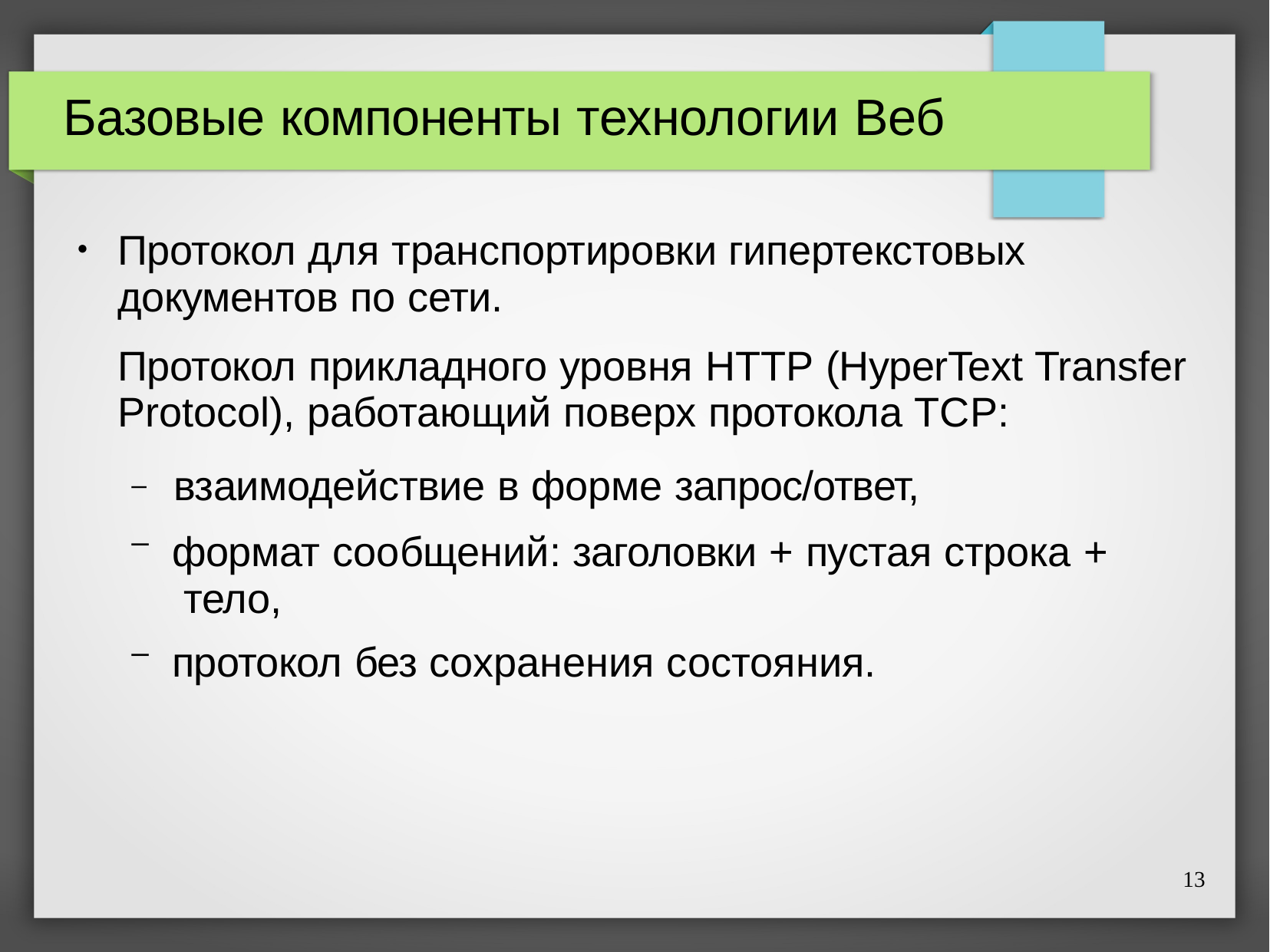

# Базовые компоненты технологии Веб
Протокол для транспортировки гипертекстовых  документов по сети.
Протокол прикладного уровня HTTP (HyperText Transfer  Protocol), работающий поверх протокола TCP:
●
–	взаимодействие в форме запрос/ответ,
формат сообщений: заголовки + пустая строка +  тело,
протокол без сохранения состояния.
–
–
13